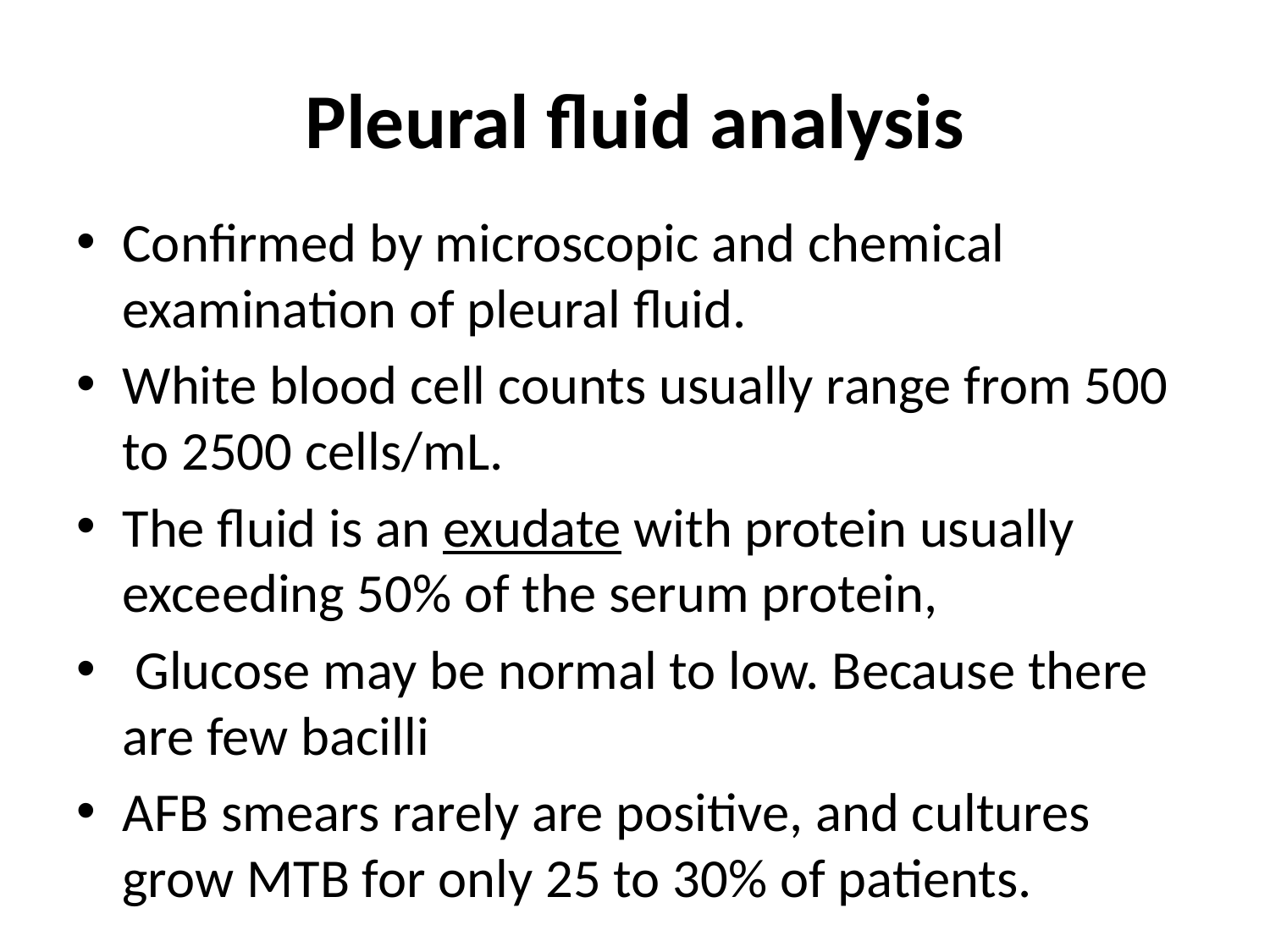

# Pleural fluid analysis
Confirmed by microscopic and chemical examination of pleural fluid.
White blood cell counts usually range from 500 to 2500 cells/mL.
The fluid is an exudate with protein usually exceeding 50% of the serum protein,
 Glucose may be normal to low. Because there are few bacilli
AFB smears rarely are positive, and cultures grow MTB for only 25 to 30% of patients.